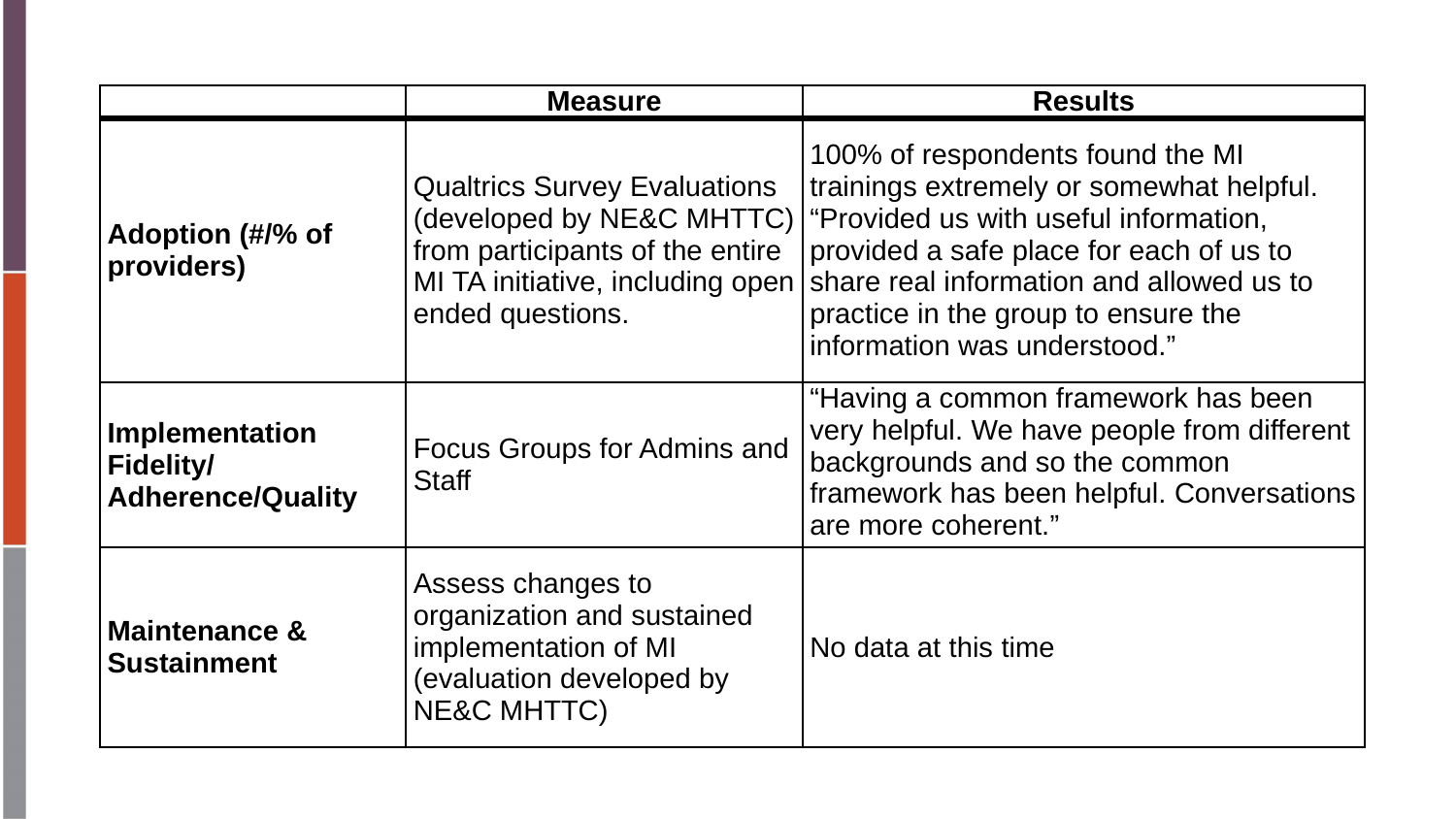

|  | Measure | Results |
| --- | --- | --- |
| Adoption (#/% of providers) | Qualtrics Survey Evaluations (developed by NE&C MHTTC) from participants of the entire MI TA initiative, including open ended questions. | 100% of respondents found the MI trainings extremely or somewhat helpful. “Provided us with useful information, provided a safe place for each of us to share real information and allowed us to practice in the group to ensure the information was understood.” |
| Implementation Fidelity/ Adherence/Quality | Focus Groups for Admins and Staff | “Having a common framework has been very helpful. We have people from different backgrounds and so the common framework has been helpful. Conversations are more coherent.” |
| Maintenance & Sustainment | Assess changes to organization and sustained implementation of MI (evaluation developed by NE&C MHTTC) | No data at this time |